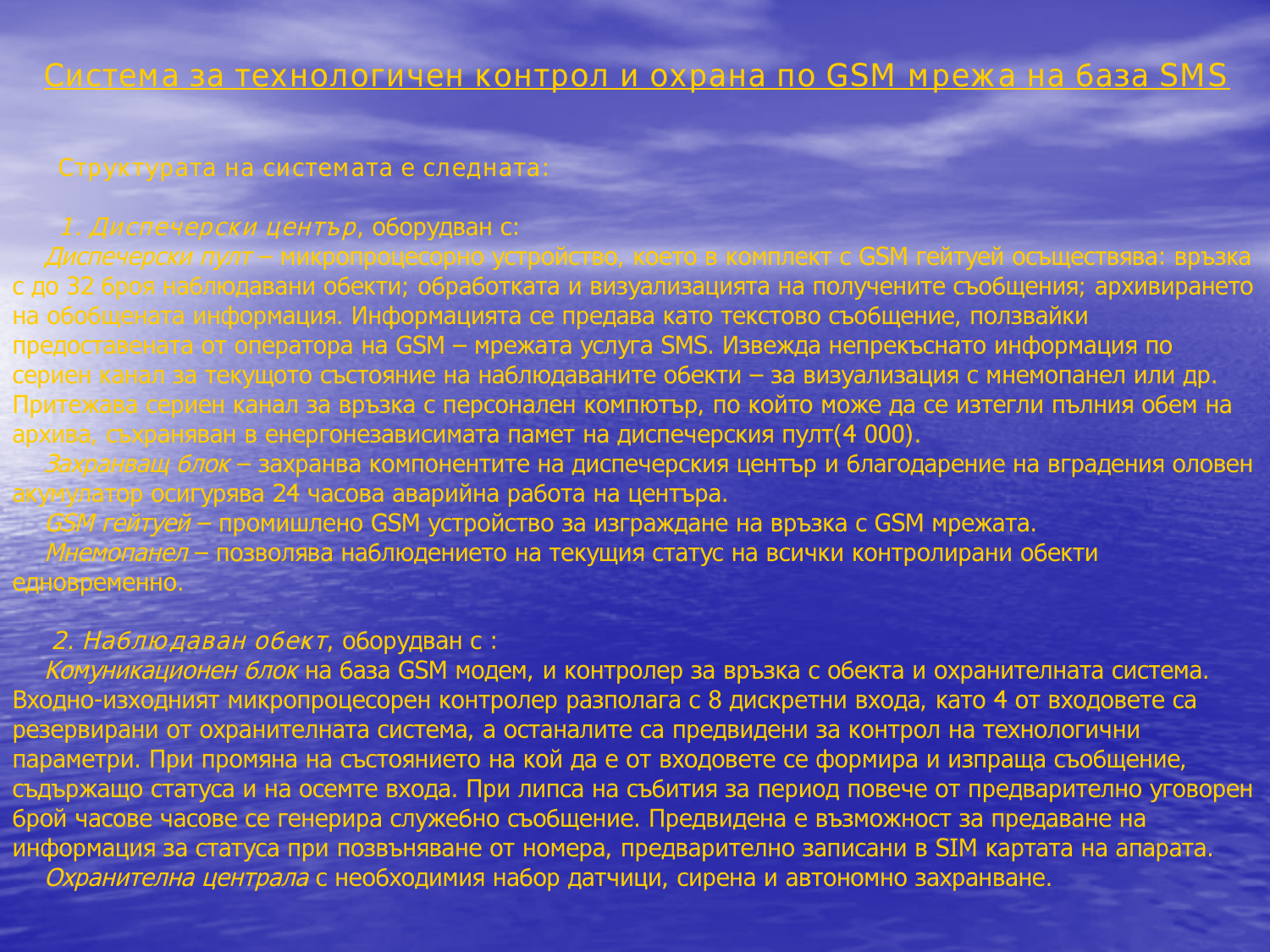

Система за технологичен контрол и охрана по GSM мрежа на база SMS

  Структурата на системата е следната:

  1. Диспечерски център, оборудван с:
Диспечерски пулт – микропроцесорно устройство, което в комплект с GSM гейтуей осъществява: връзка с до 32 броя наблюдавани обекти; обработката и визуализацията на получените съобщения; архивирането на обобщената информация. Информацията се предава като текстово съобщение, ползвайки предоставената от оператора на GSM – мрежата услуга SMS. Извежда непрекъснато информация по сериен канал за текущото състояние на наблюдаваните обекти – за визуализация с мнемопанел или др. Притежава сериен канал за връзка с персонален компютър, по който може да се изтегли пълния обем на архива, съхраняван в енергонезависимата памет на диспечерския пулт(4 000).
Захранващ блок – захранва компонентите на диспечерския център и благодарение на вградения оловен акумулатор осигурява 24 часова аварийна работа на центъра.
GSM гейтуей – промишлено GSM устройство за изграждане на връзка с GSM мрежата.
Мнемопанел – позволява наблюдението на текущия статус на всички контролирани обекти едновременно.

 2. Наблюдаван обект, оборудван с :
Комуникационен блок на база GSM модем, и контролер за връзка с обекта и охранителната система. Входно-изходният микропроцесорен контролер разполага с 8 дискретни входа, като 4 от входовете са резервирани от охранителната система, а останалите са предвидени за контрол на технологични параметри. При промяна на състоянието на кой да е от входовете се формира и изпраща съобщение, съдържащо статуса и на осемте входа. При липса на събития за период повече от предварително уговорен брой часове часове се генерира служебно съобщение. Предвидена е възможност за предаване на информация за статуса при позвъняване от номера, предварително записани в SIM картата на апарата.
Охранителна централа с необходимия набор датчици, сирена и автономно захранване.